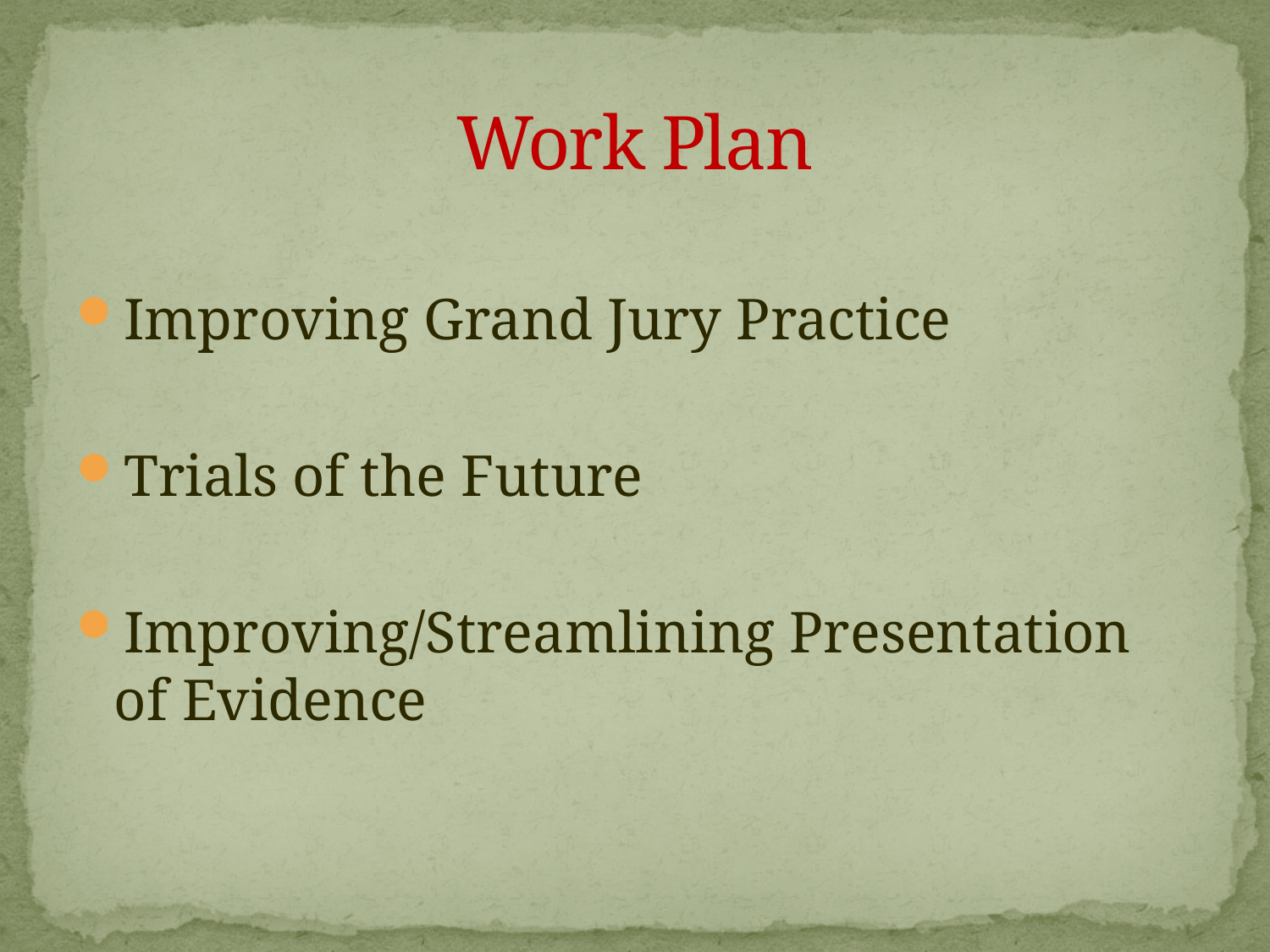

# Work Plan

Improving Grand Jury Practice

Trials of the Future

Improving/Streamlining Presentation of Evidence